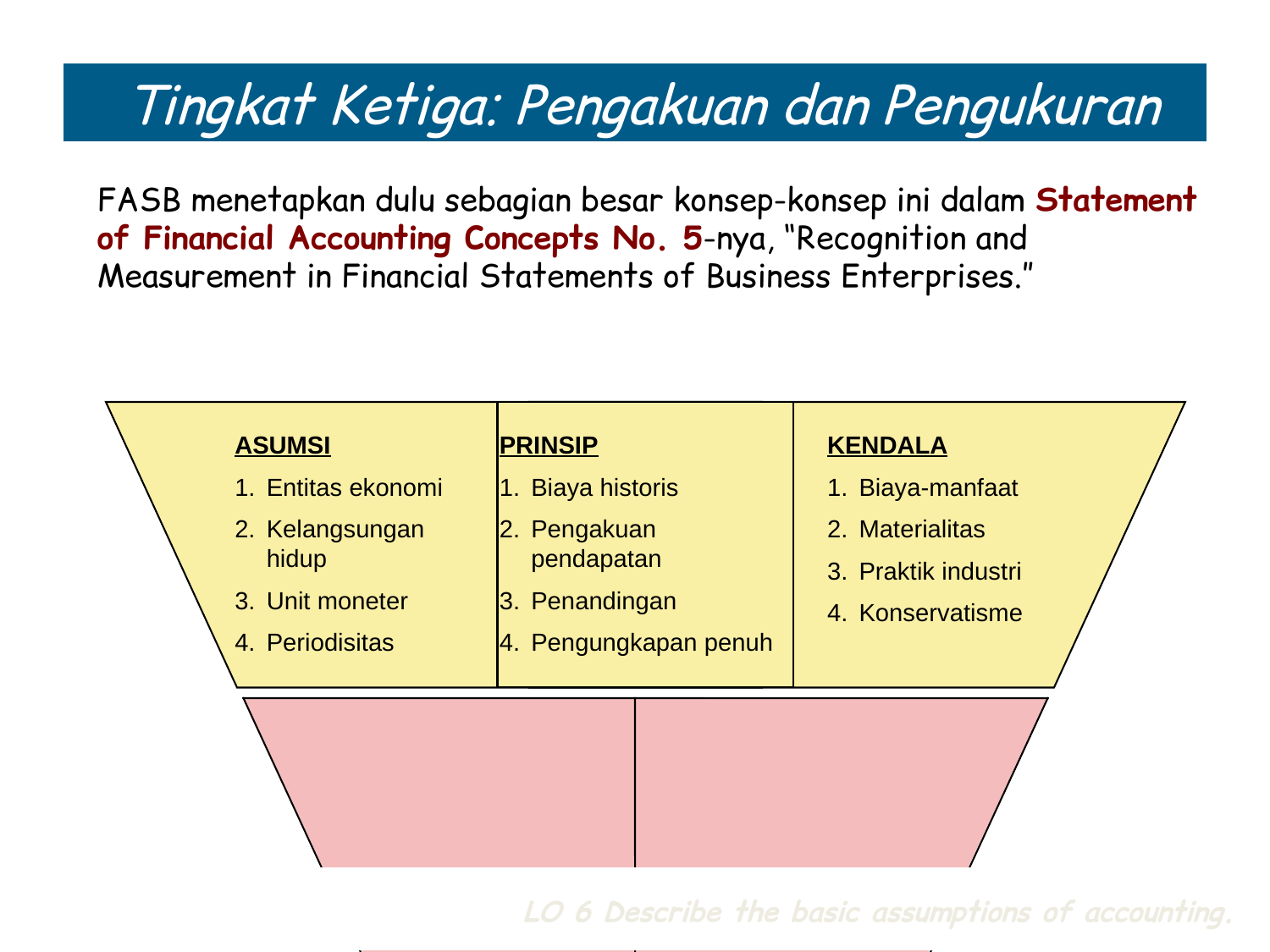

# Tingkat Ketiga: Pengakuan dan Pengukuran
FASB menetapkan dulu sebagian besar konsep-konsep ini dalam Statement of Financial Accounting Concepts No. 5-nya, “Recognition and Measurement in Financial Statements of Business Enterprises.”

ASUMSI
Entitas ekonomi
Kelangsungan hidup
Unit moneter
Periodisitas
PRINSIP
Biaya historis
Pengakuan pendapatan
Penandingan
Pengungkapan penuh
KENDALA
Biaya-manfaat
Materialitas
Praktik industri
Konservatisme

LO 6 Describe the basic assumptions of accounting.